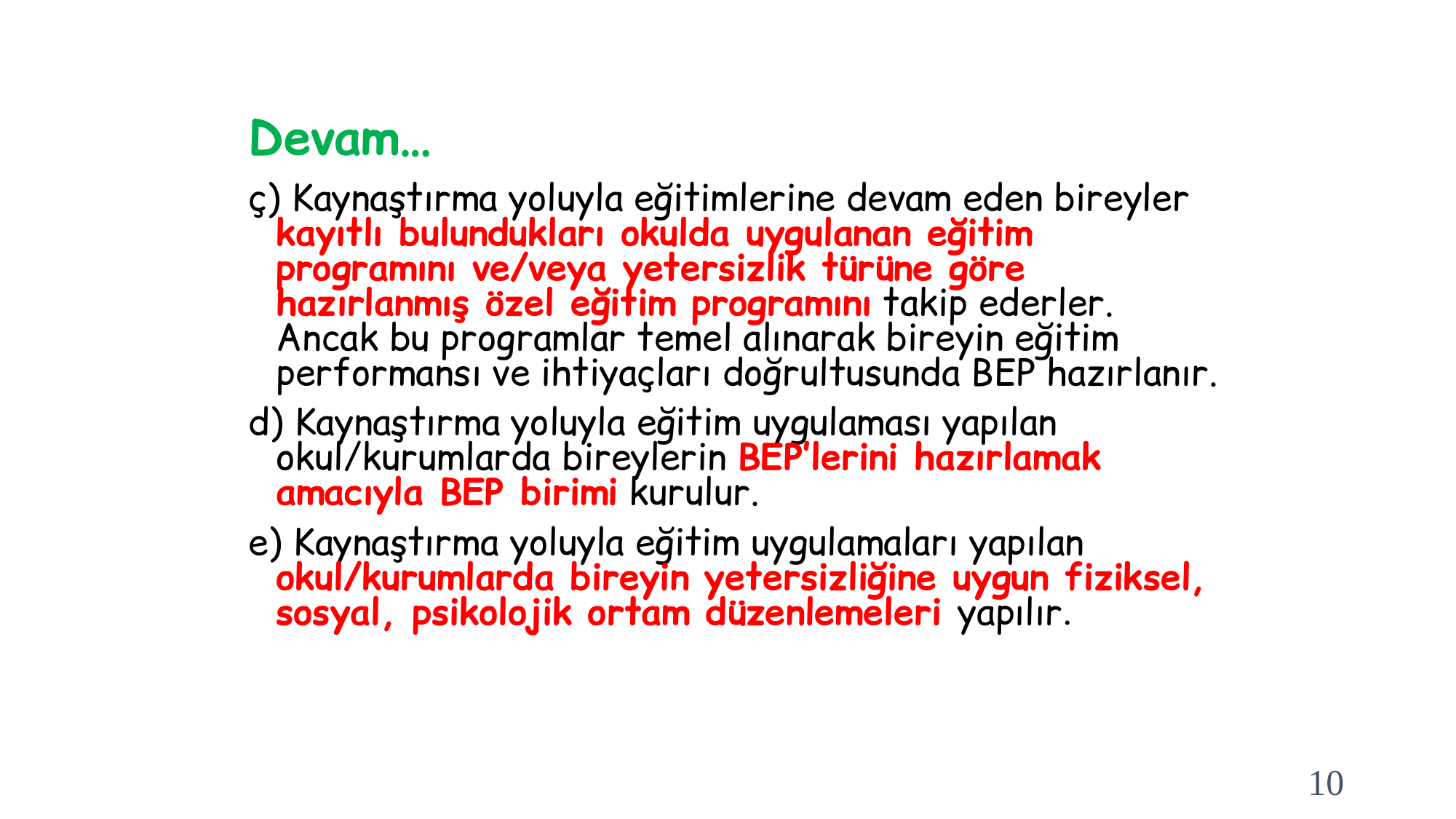

# Devam…
ç) Kaynaştırma yoluyla eğitimlerine devam eden bireyler kayıtlı bulundukları okulda uygulanan eğitim programını ve/veya yetersizlik türüne göre hazırlanmış özel eğitim programını takip ederler. Ancak bu programlar temel alınarak bireyin eğitim performansı ve ihtiyaçları doğrultusunda BEP hazırlanır.
d) Kaynaştırma yoluyla eğitim uygulaması yapılan okul/kurumlarda bireylerin BEP’lerini hazırlamak amacıyla BEP birimi kurulur.
e) Kaynaştırma yoluyla eğitim uygulamaları yapılan okul/kurumlarda bireyin yetersizliğine uygun fiziksel, sosyal, psikolojik ortam düzenlemeleri yapılır.
10